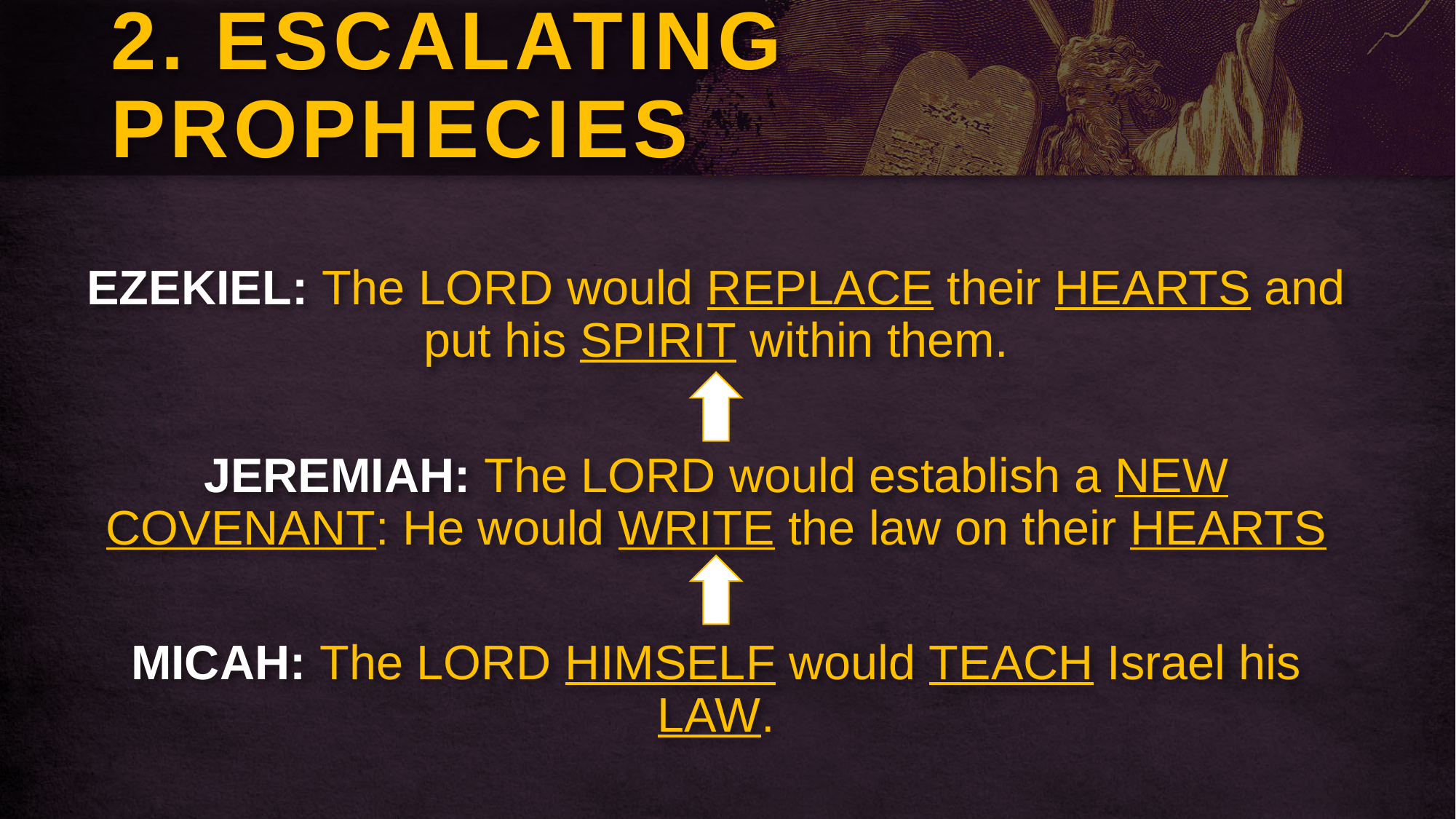

# 2. ESCALATING PROPHECIES
EZEKIEL: The LORD would REPLACE their HEARTS and put his SPIRIT within them.

JEREMIAH: The LORD would establish a NEW COVENANT: He would WRITE the law on their HEARTS

MICAH: The LORD HIMSELF would TEACH Israel his LAW.